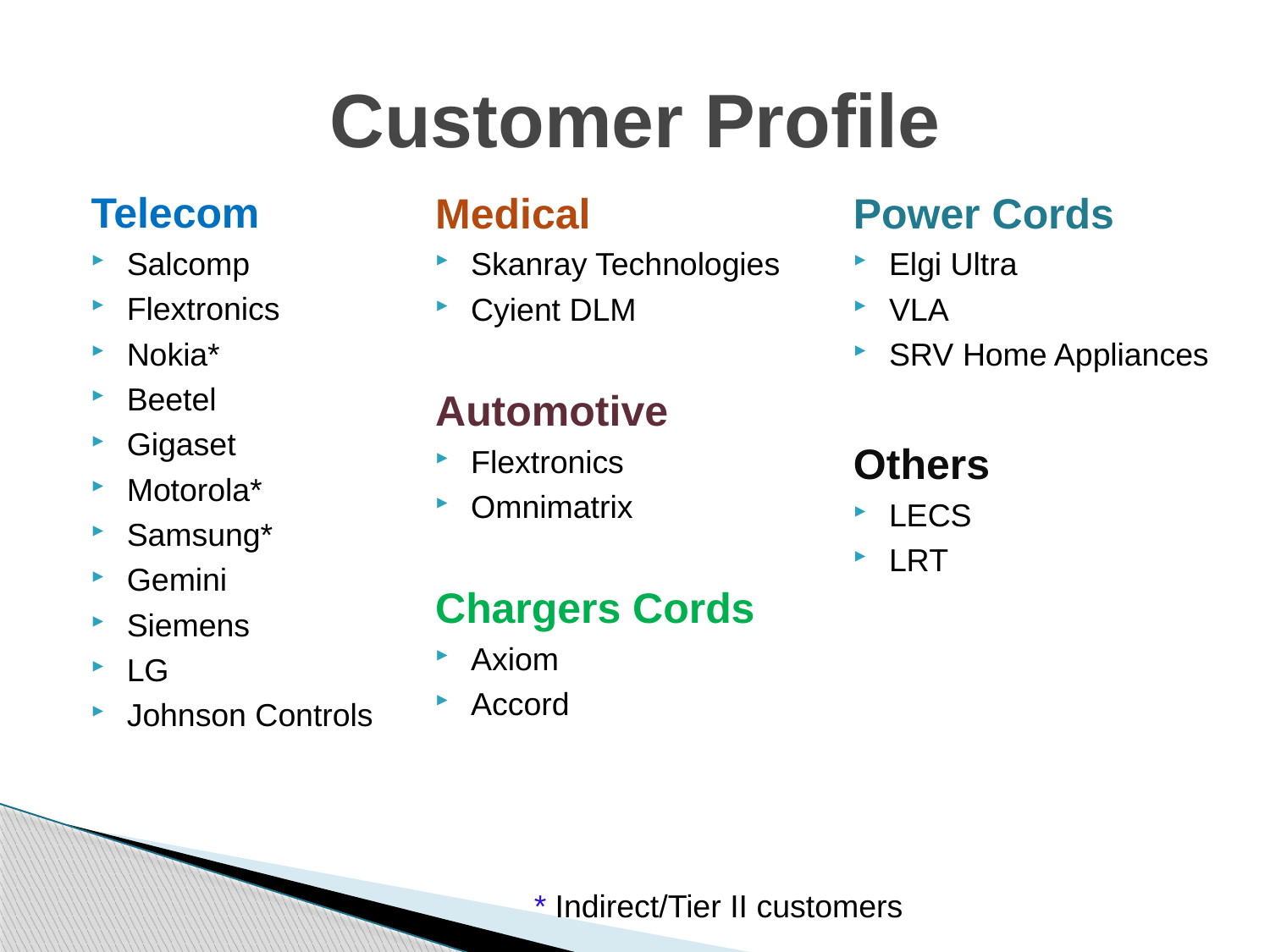

# Customer Profile
Medical
Skanray Technologies
Cyient DLM

Automotive
Flextronics
Omnimatrix

Chargers Cords
Axiom
Accord

Power Cords
Elgi Ultra
VLA
SRV Home Appliances

Others
LECS
LRT
Telecom
Salcomp
Flextronics
Nokia*
Beetel
Gigaset
Motorola*
Samsung*
Gemini
Siemens
LG
Johnson Controls

* Indirect/Tier II customers